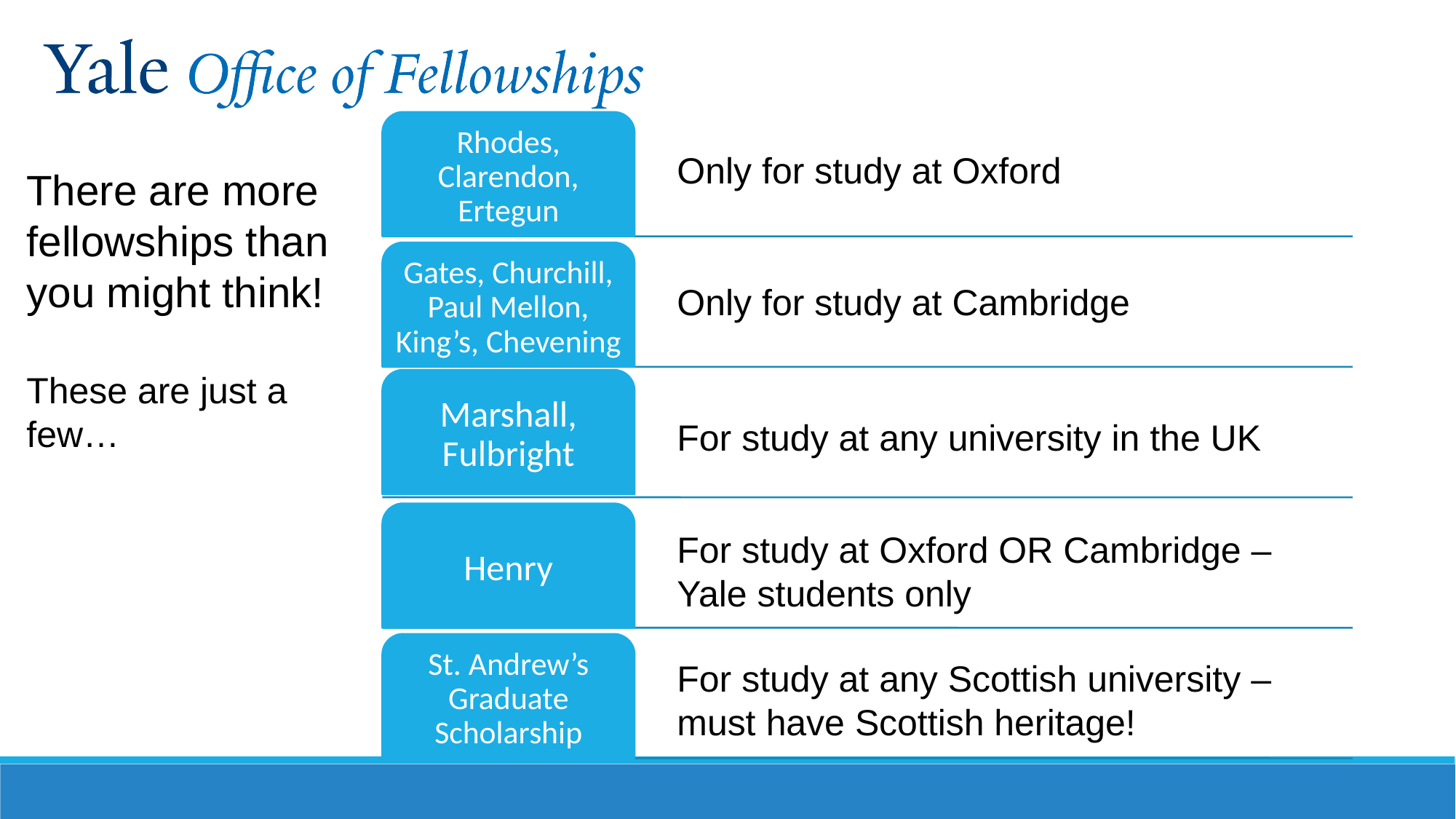

Rhodes, Clarendon, Ertegun
Gates, Churchill, Paul Mellon, King’s, Chevening
Marshall, Fulbright
Henry
St. Andrew’s Graduate Scholarship
Only for study at Oxford
There are more fellowships than you might think!

These are just a few…
Only for study at Cambridge
For study at any university in the UK
For study at Oxford OR Cambridge – Yale students only
For study at any Scottish university – must have Scottish heritage!